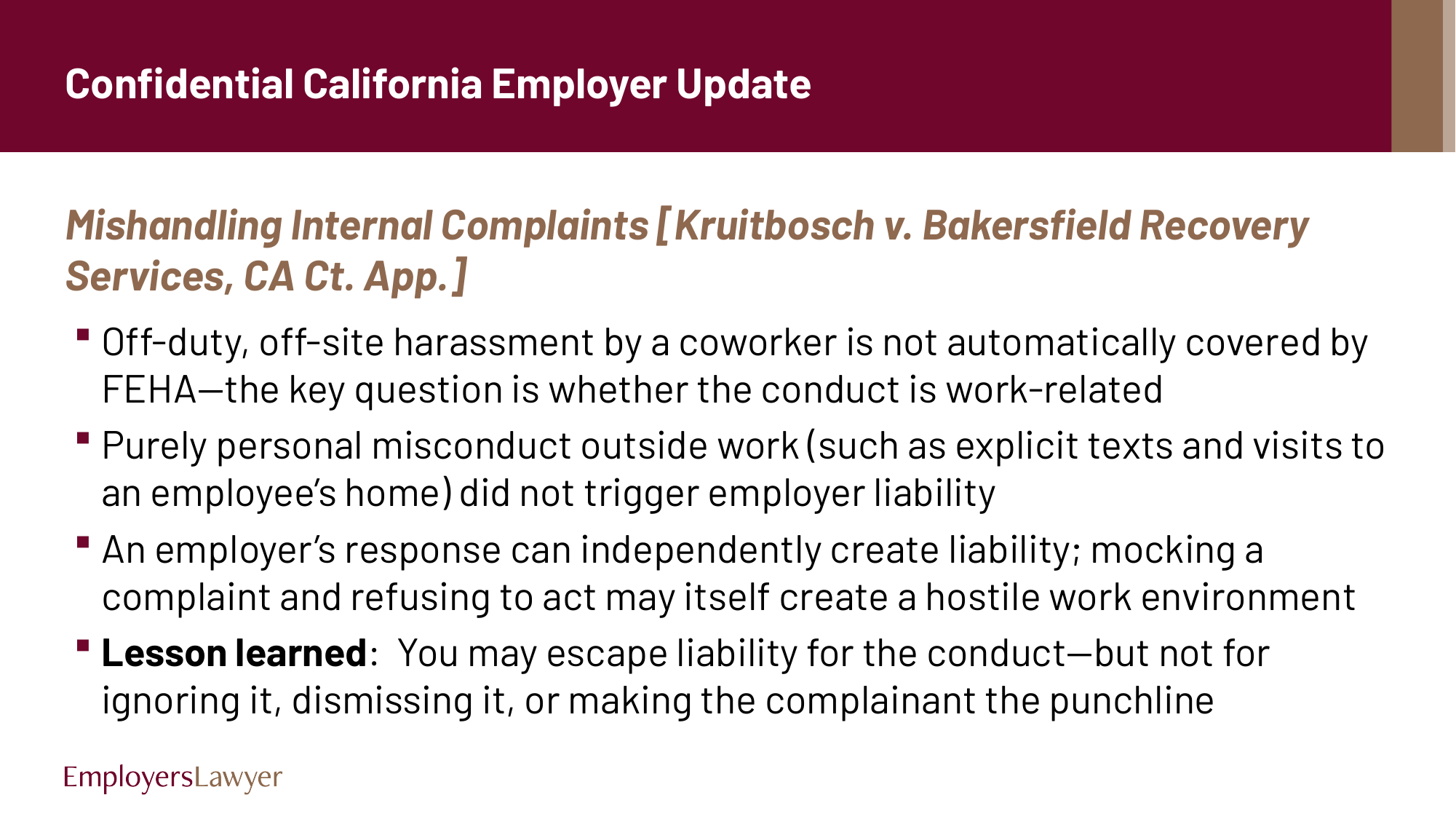

# Confidential California Employer Update
Mishandling Internal Complaints [Kruitbosch v. Bakersfield Recovery Services, CA Ct. App.]
Off-duty, off-site harassment by a coworker is not automatically covered by FEHA—the key question is whether the conduct is work-related
Purely personal misconduct outside work (such as explicit texts and visits to an employee’s home) did not trigger employer liability
An employer’s response can independently create liability; mocking a complaint and refusing to act may itself create a hostile work environment
Lesson learned:  You may escape liability for the conduct—but not for ignoring it, dismissing it, or making the complainant the punchline